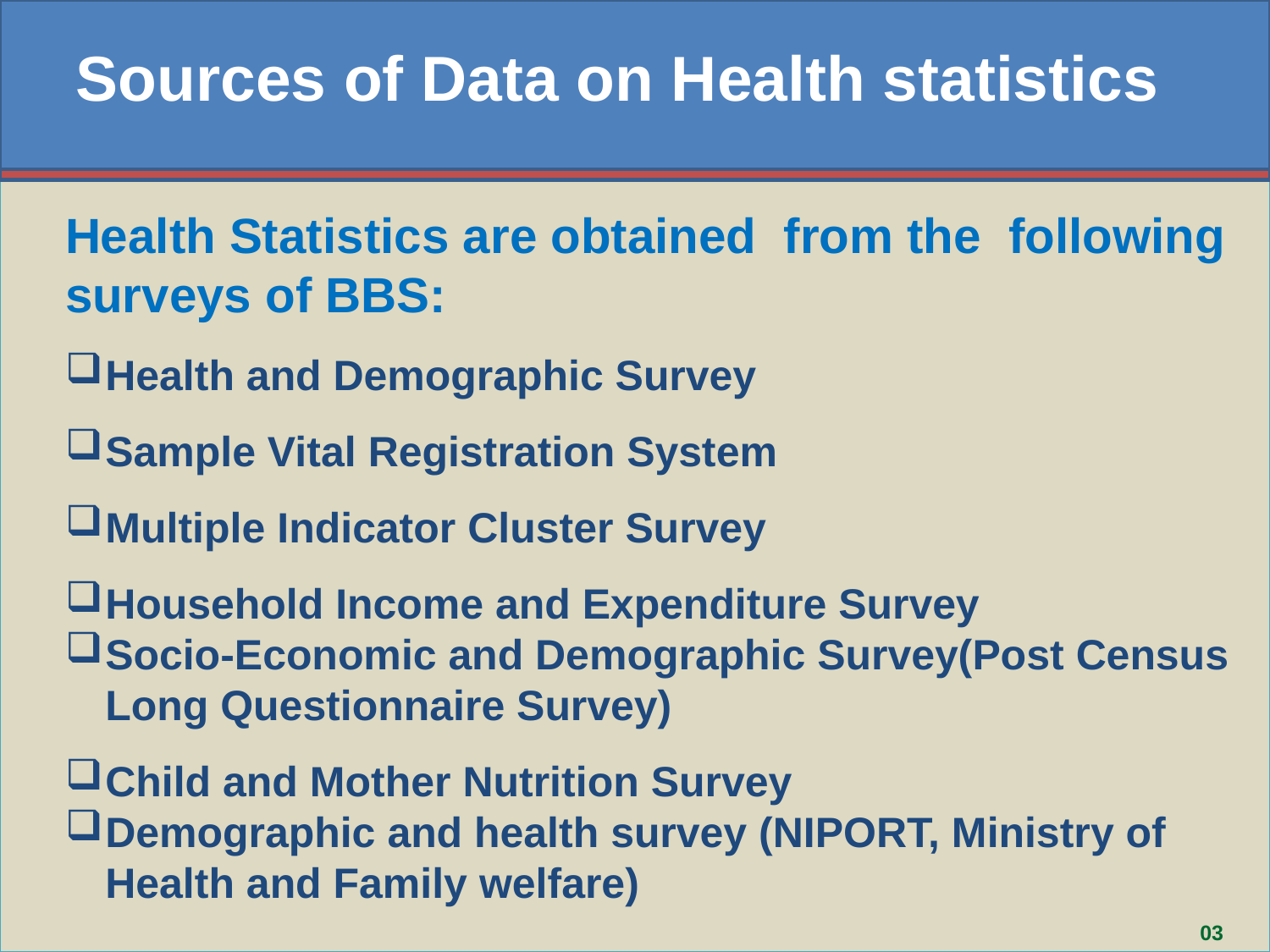

Sources of Data on Health statistics

Health Statistics are obtained  from the  following surveys of BBS:
Health and Demographic Survey
Sample Vital Registration System
Multiple Indicator Cluster Survey
Household Income and Expenditure Survey
Socio-Economic and Demographic Survey(Post Census  Long Questionnaire Survey)
Child and Mother Nutrition Survey
Demographic and health survey (NIPORT, Ministry of Health and Family welfare)
03